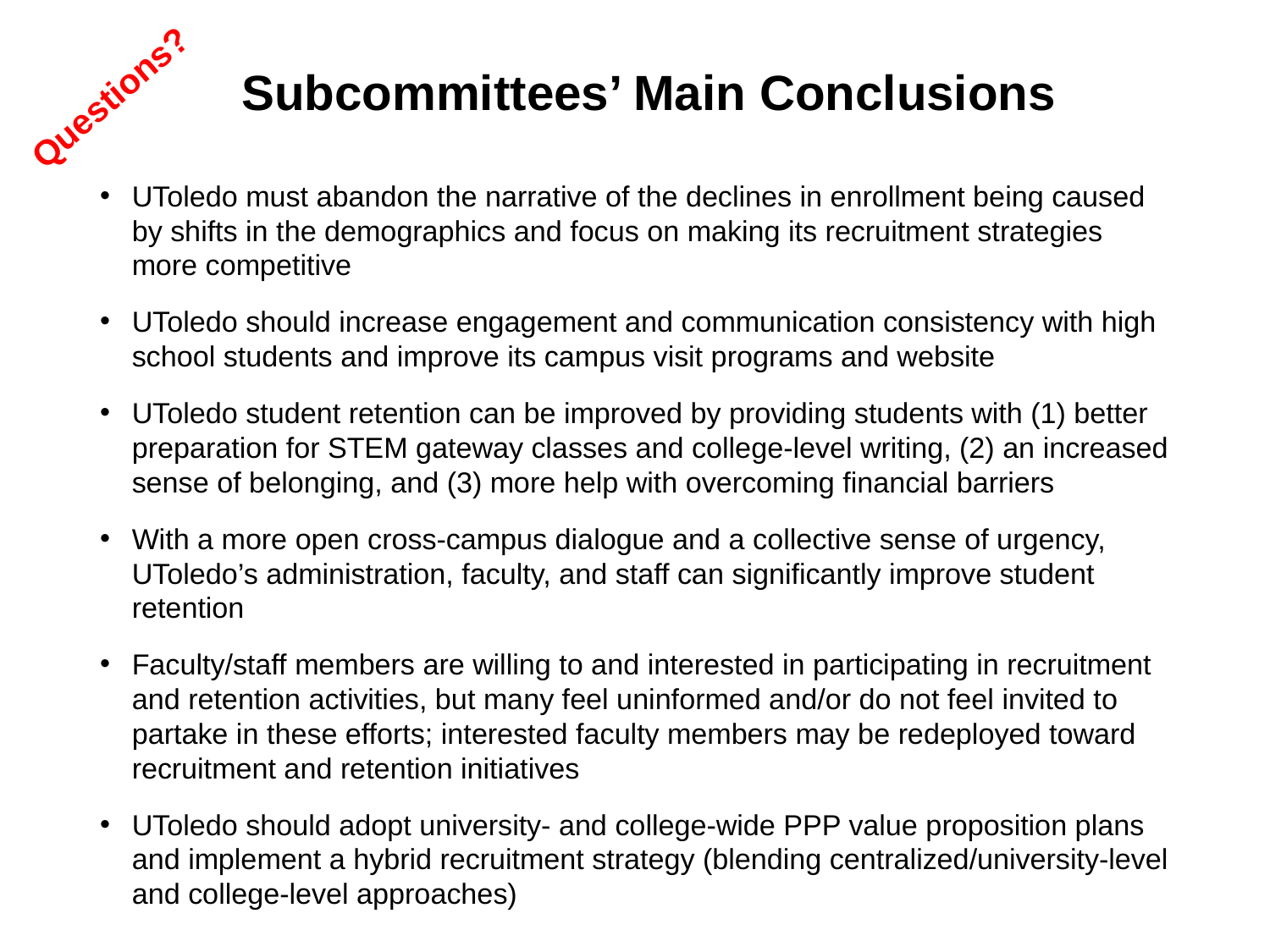

# Subcommittees’ Main Conclusions
Questions?
UToledo must abandon the narrative of the declines in enrollment being caused by shifts in the demographics and focus on making its recruitment strategies more competitive
UToledo should increase engagement and communication consistency with high school students and improve its campus visit programs and website
UToledo student retention can be improved by providing students with (1) better preparation for STEM gateway classes and college-level writing, (2) an increased sense of belonging, and (3) more help with overcoming financial barriers
With a more open cross-campus dialogue and a collective sense of urgency, UToledo’s administration, faculty, and staff can significantly improve student retention
Faculty/staff members are willing to and interested in participating in recruitment and retention activities, but many feel uninformed and/or do not feel invited to partake in these efforts; interested faculty members may be redeployed toward recruitment and retention initiatives
UToledo should adopt university- and college-wide PPP value proposition plans and implement a hybrid recruitment strategy (blending centralized/university-level and college-level approaches)